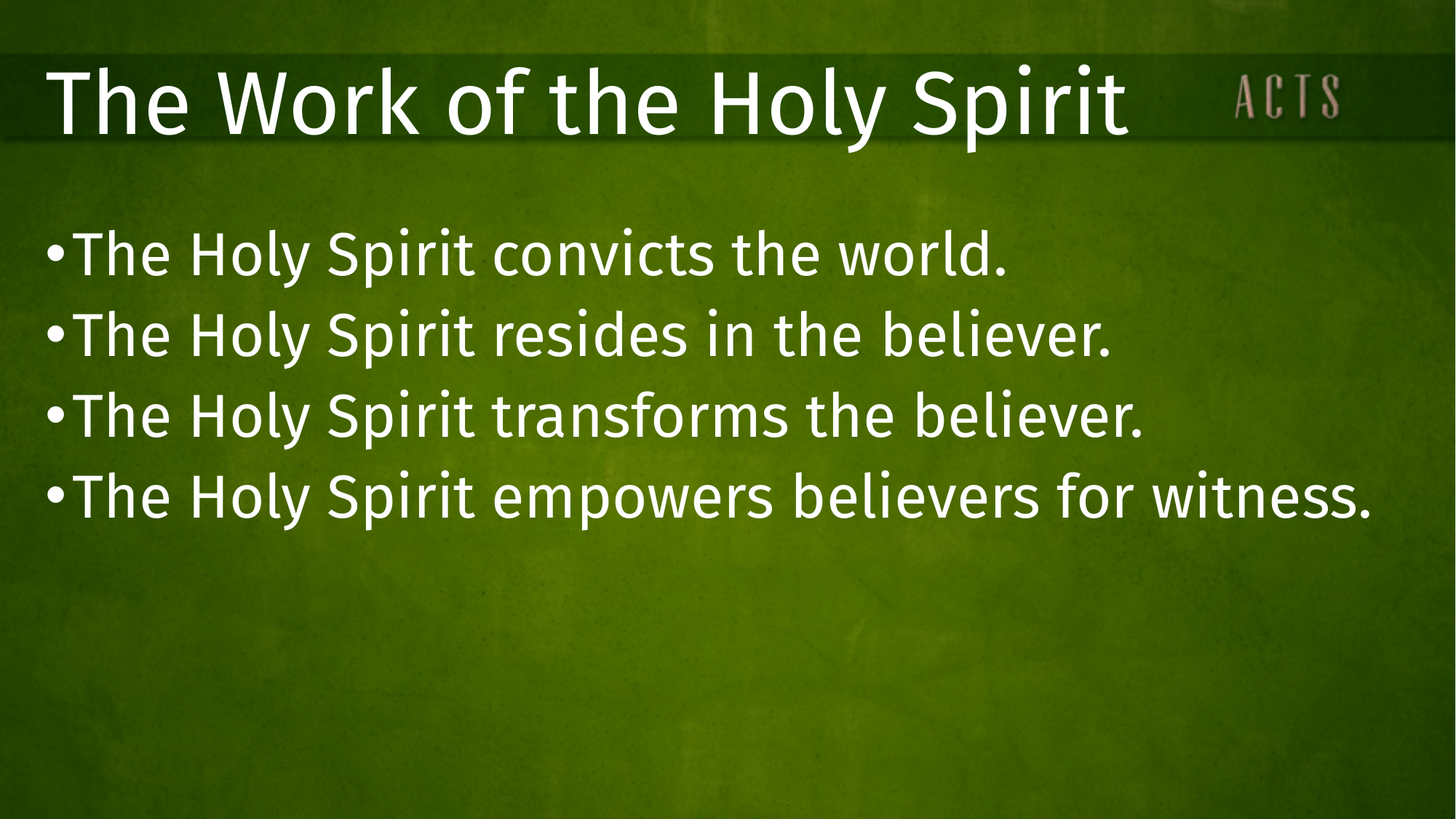

# The Work of the Holy Spirit
The Holy Spirit convicts the world.
The Holy Spirit resides in the believer.
The Holy Spirit transforms the believer.
The Holy Spirit empowers believers for witness.